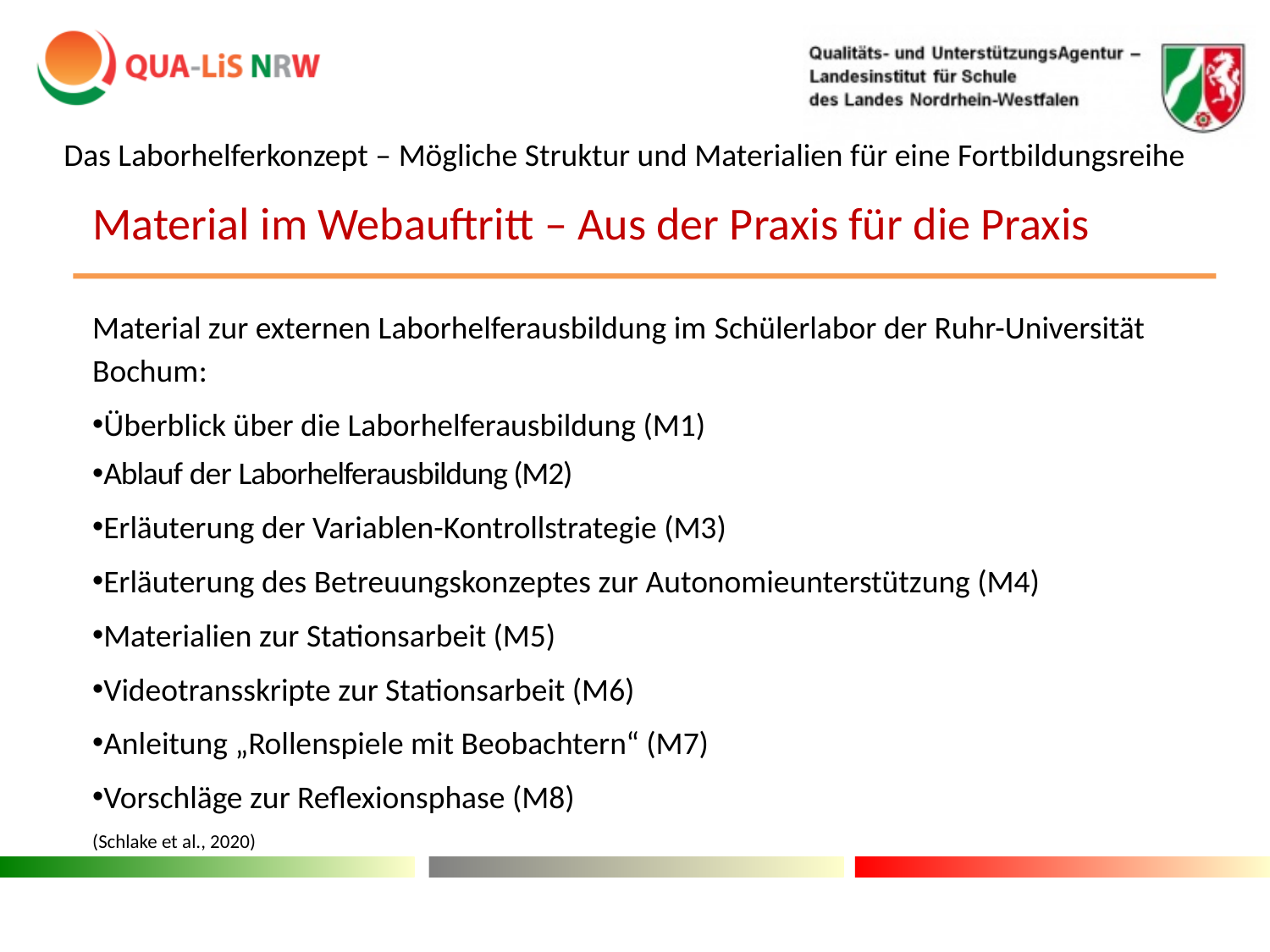

Das Laborhelferkonzept – Mögliche Struktur und Materialien für eine Fortbildungsreihe

Material im Webauftritt – Aus der Praxis für die Praxis

Material zur externen Laborhelferausbildung im Schülerlabor der Ruhr-Universität Bochum:
Überblick über die Laborhelferausbildung (M1)
Ablauf der Laborhelferausbildung (M2)
Erläuterung der Variablen-Kontrollstrategie (M3)
Erläuterung des Betreuungskonzeptes zur Autonomieunterstützung (M4)
Materialien zur Stationsarbeit (M5)
Videotransskripte zur Stationsarbeit (M6)
Anleitung „Rollenspiele mit Beobachtern“ (M7)
Vorschläge zur Reflexionsphase (M8)
(Schlake et al., 2020)